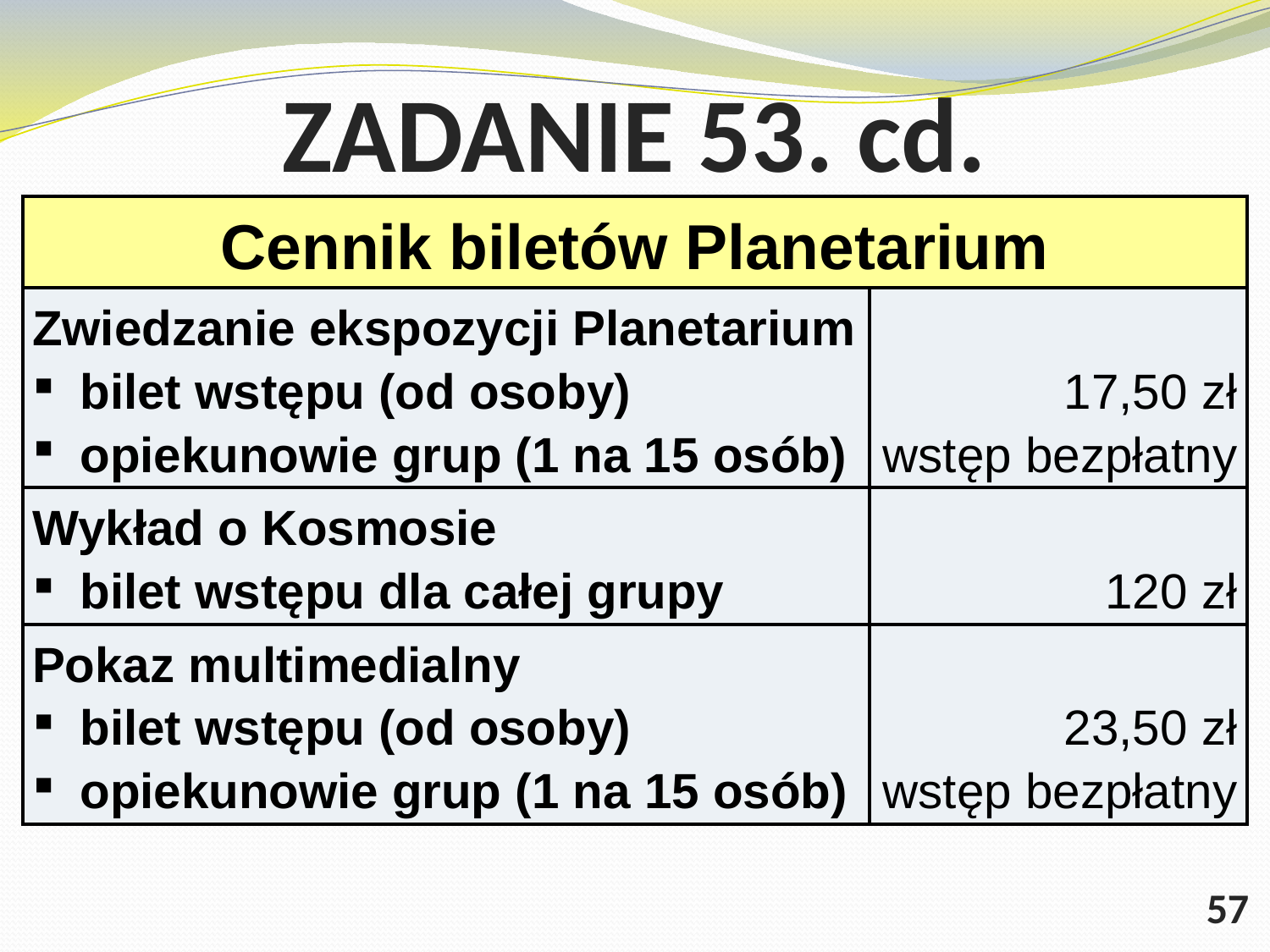

# ZADANIE 53. cd.
| Cennik biletów Planetarium |  |
| --- | --- |
| Zwiedzanie ekspozycji Planetarium bilet wstępu (od osoby) opiekunowie grup (1 na 15 osób) | 17,50 zł wstęp bezpłatny |
| Wykład o Kosmosie bilet wstępu dla całej grupy | 120 zł |
| Pokaz multimedialny bilet wstępu (od osoby) opiekunowie grup (1 na 15 osób) | 23,50 zł wstęp bezpłatny |
57